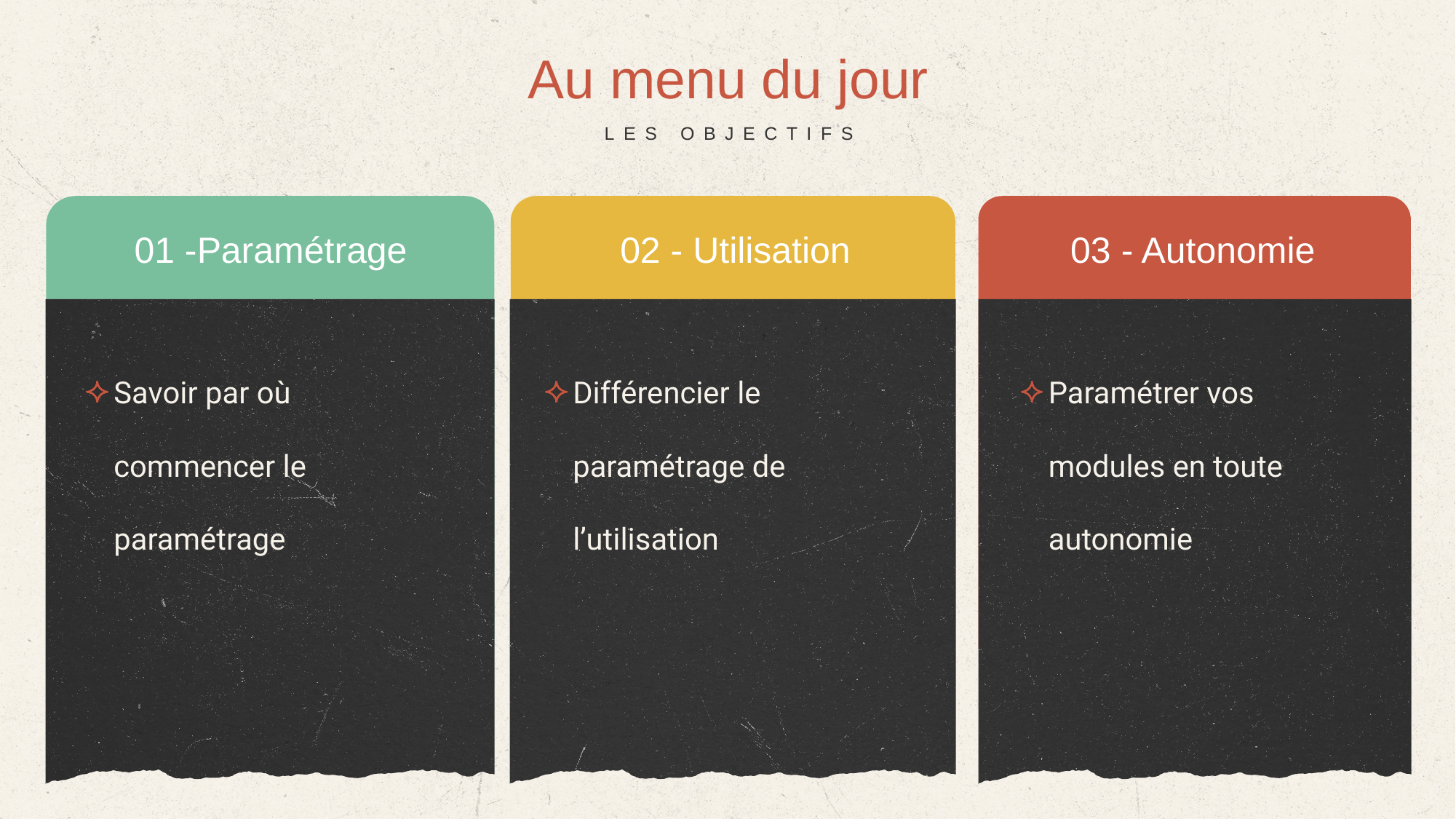

# Au menu du jour
Les objectifs
01 -Paramétrage
02 - Utilisation
03 - Autonomie
Savoir par où commencer le paramétrage
Différencier le paramétrage de l’utilisation
Paramétrer vos modules en toute autonomie